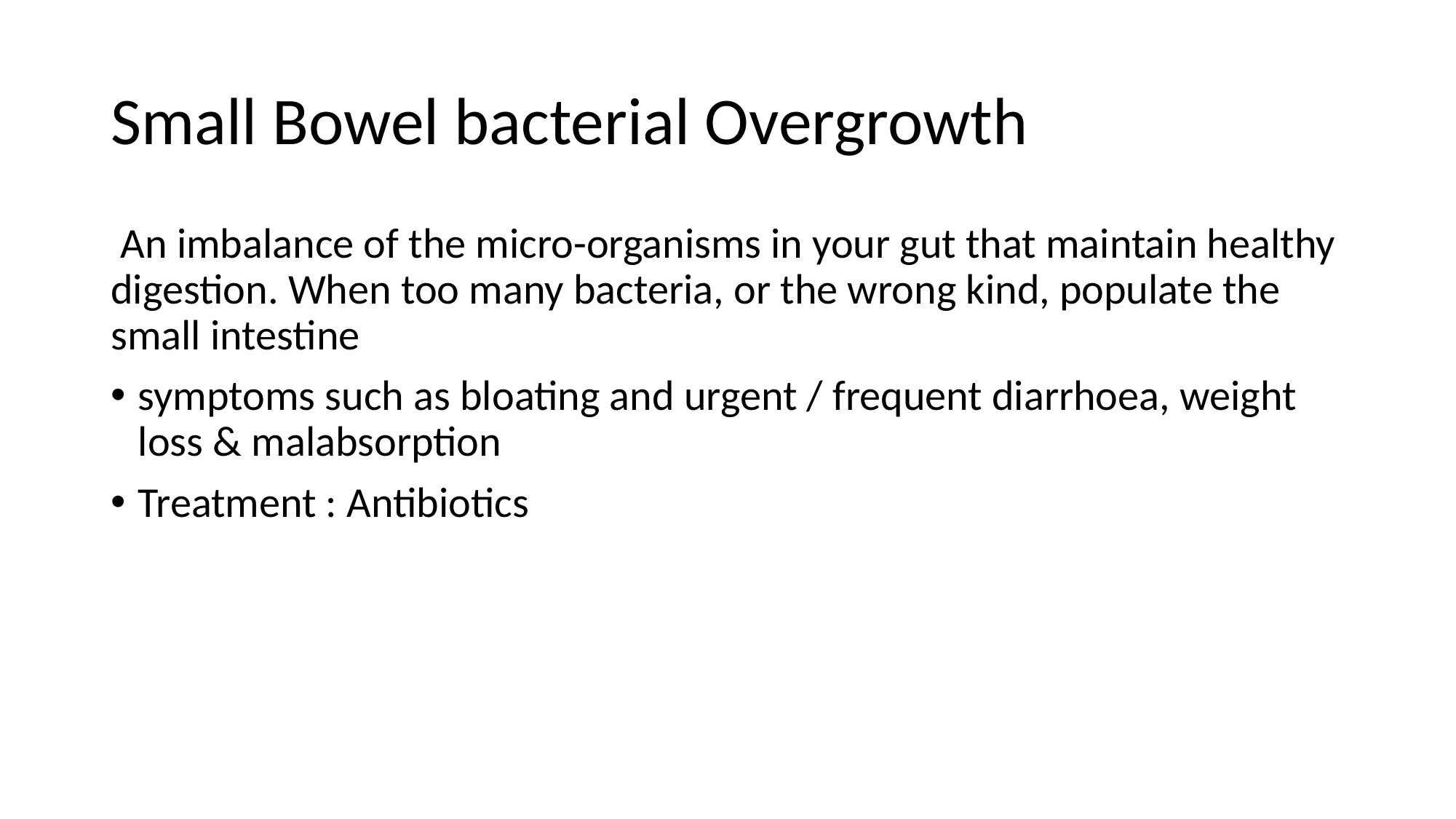

# Small Bowel bacterial Overgrowth

 An imbalance of the micro-organisms in your gut that maintain healthy digestion. When too many bacteria, or the wrong kind, populate the small intestine
symptoms such as bloating and urgent / frequent diarrhoea, weight loss & malabsorption
Treatment : Antibiotics